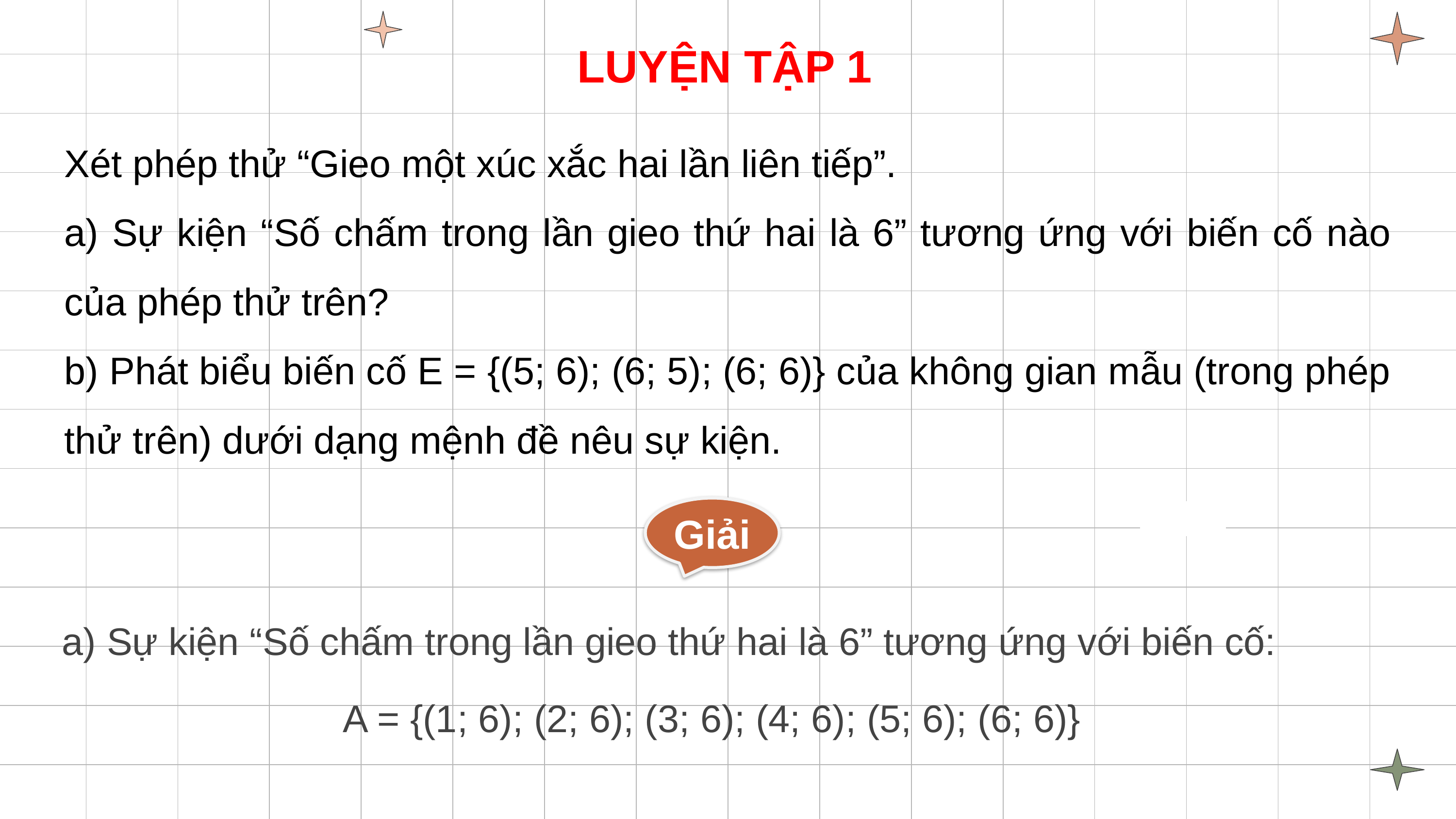

LUYỆN TẬP 1
Xét phép thử “Gieo một xúc xắc hai lần liên tiếp”.
a) Sự kiện “Số chấm trong lần gieo thứ hai là 6” tương ứng với biến cố nào của phép thử trên?
b) Phát biểu biến cố E = {(5; 6); (6; 5); (6; 6)} của không gian mẫu (trong phép thử trên) dưới dạng mệnh đề nêu sự kiện.
Giải

a) Sự kiện “Số chấm trong lần gieo thứ hai là 6” tương ứng với biến cố:
A = {(1; 6); (2; 6); (3; 6); (4; 6); (5; 6); (6; 6)}